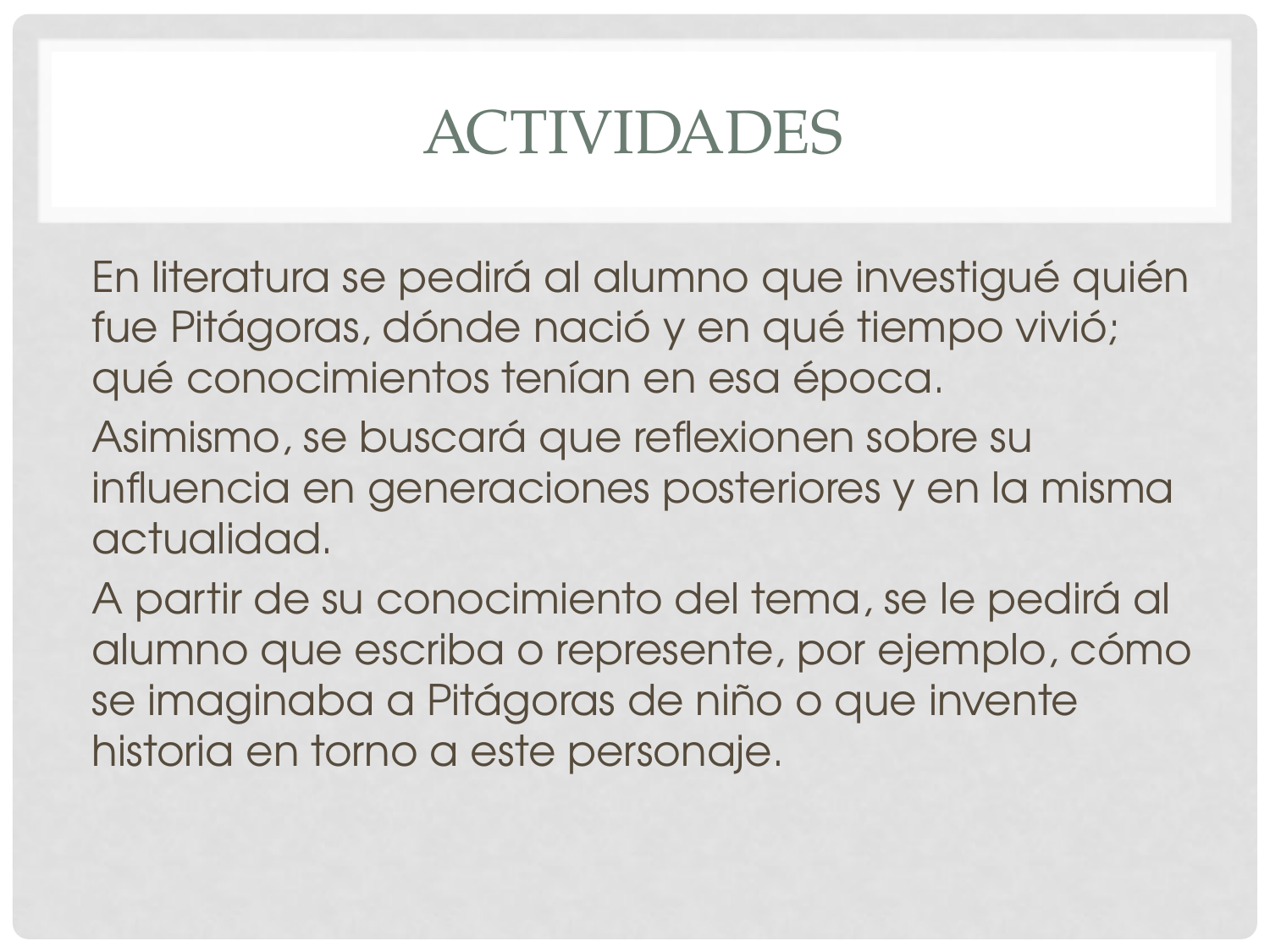

# actividades
En literatura se pedirá al alumno que investigué quién fue Pitágoras, dónde nació y en qué tiempo vivió; qué conocimientos tenían en esa época.
Asimismo, se buscará que reflexionen sobre su influencia en generaciones posteriores y en la misma actualidad.
A partir de su conocimiento del tema, se le pedirá al alumno que escriba o represente, por ejemplo, cómo se imaginaba a Pitágoras de niño o que invente historia en torno a este personaje.